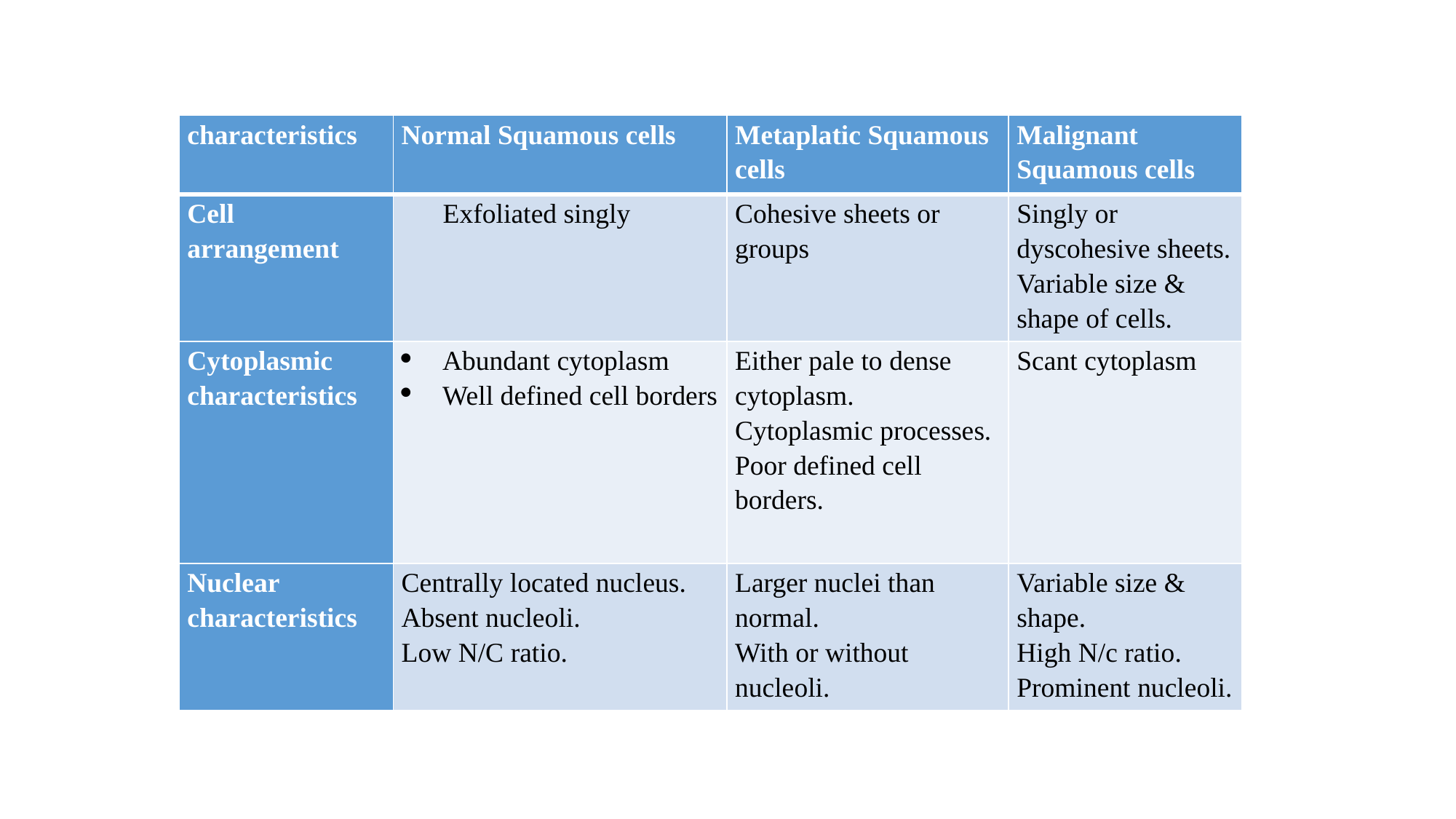

| characteristics | Normal Squamous cells | Metaplatic Squamous cells | Malignant Squamous cells |
| --- | --- | --- | --- |
| Cell arrangement | Exfoliated singly | Cohesive sheets or groups | Singly or dyscohesive sheets. Variable size & shape of cells. |
| Cytoplasmic characteristics | Abundant cytoplasm Well defined cell borders | Either pale to dense cytoplasm. Cytoplasmic processes. Poor defined cell borders. | Scant cytoplasm |
| Nuclear characteristics | Centrally located nucleus. Absent nucleoli. Low N/C ratio. | Larger nuclei than normal. With or without nucleoli. | Variable size & shape. High N/c ratio. Prominent nucleoli. |